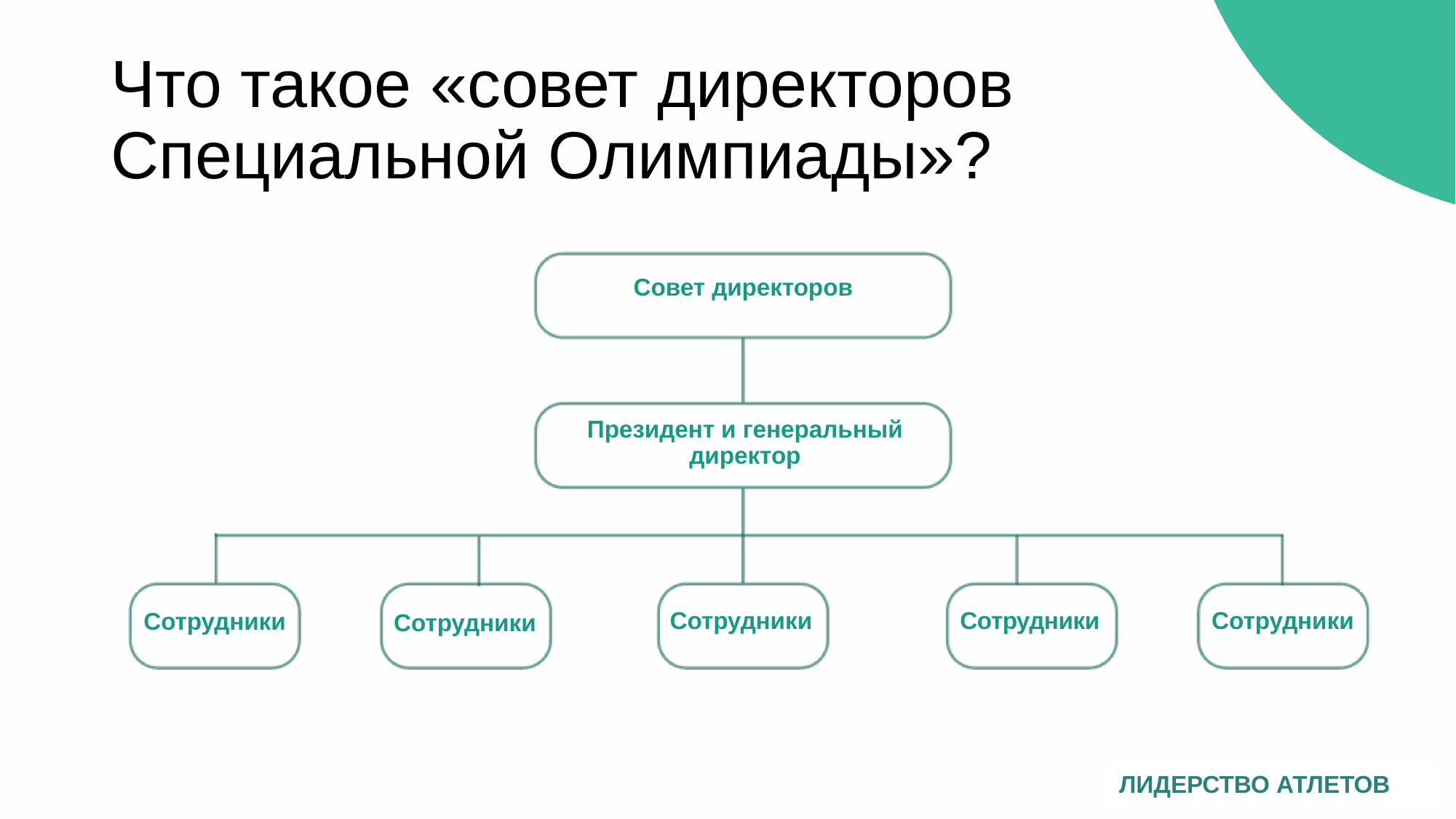

# Что такое «совет директоров Специальной Олимпиады»?
Совет директоров
Президент и генеральный директор
Сотрудники
Сотрудники
Сотрудники
Сотрудники
Сотрудники
ЛИДЕРСТВО АТЛЕТОВ